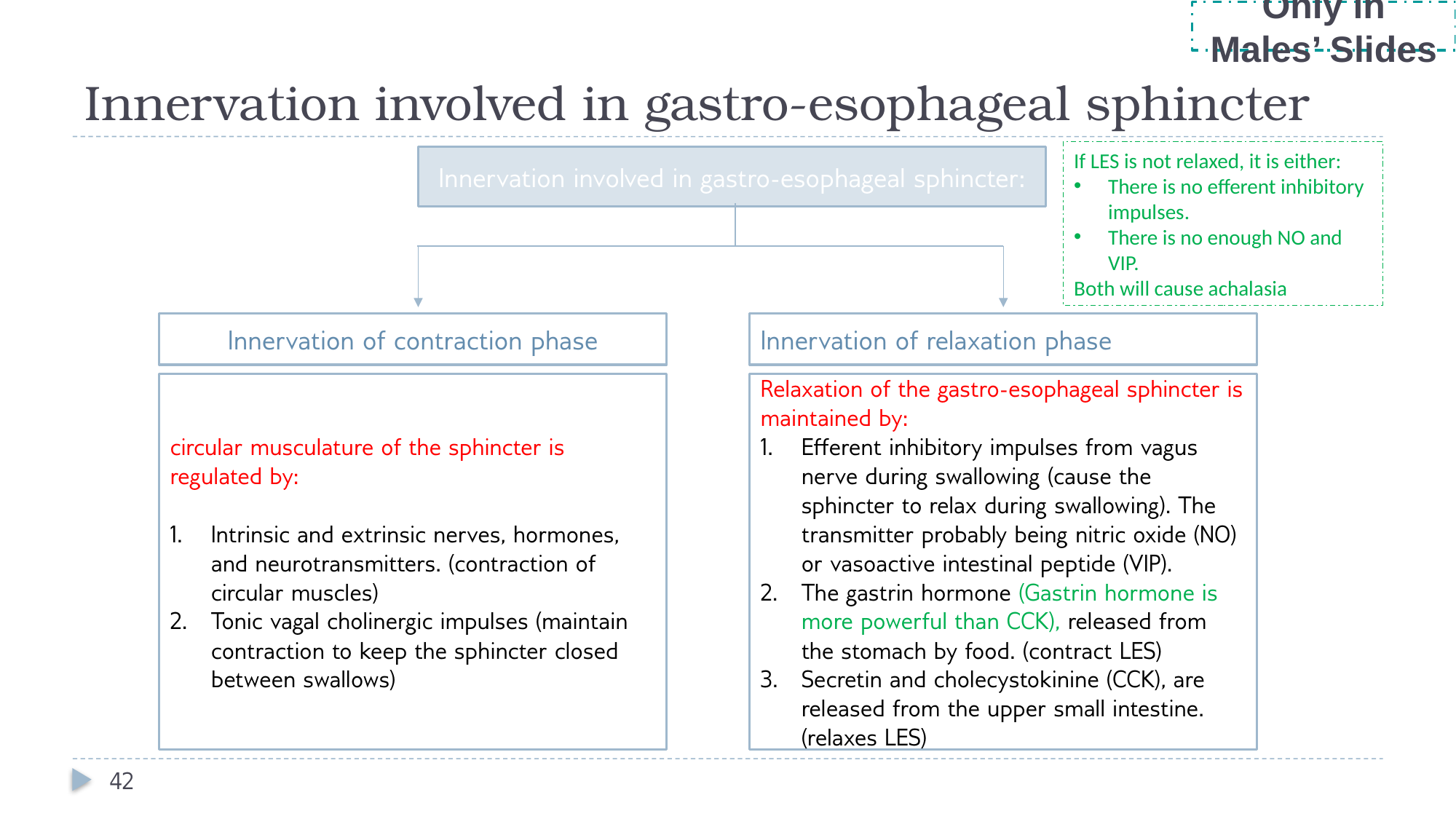

Only in Males’ Slides
# Innervation involved in gastro-esophageal sphincter
If LES is not relaxed, it is either:
There is no efferent inhibitory impulses.
There is no enough NO and VIP.
Both will cause achalasia
Innervation involved in gastro-esophageal sphincter:
Innervation of contraction phase
Innervation of relaxation phase
circular musculature of the sphincter is regulated by:

Intrinsic and extrinsic nerves, hormones, and neurotransmitters. (contraction of circular muscles)
Tonic vagal cholinergic impulses (maintain contraction to keep the sphincter closed between swallows)
Relaxation of the gastro-esophageal sphincter is maintained by:
Efferent inhibitory impulses from vagus nerve during swallowing (cause the sphincter to relax during swallowing). The transmitter probably being nitric oxide (NO) or vasoactive intestinal peptide (VIP).
The gastrin hormone (Gastrin hormone is more powerful than CCK), released from the stomach by food. (contract LES)
Secretin and cholecystokinine (CCK), are released from the upper small intestine. (relaxes LES)
42